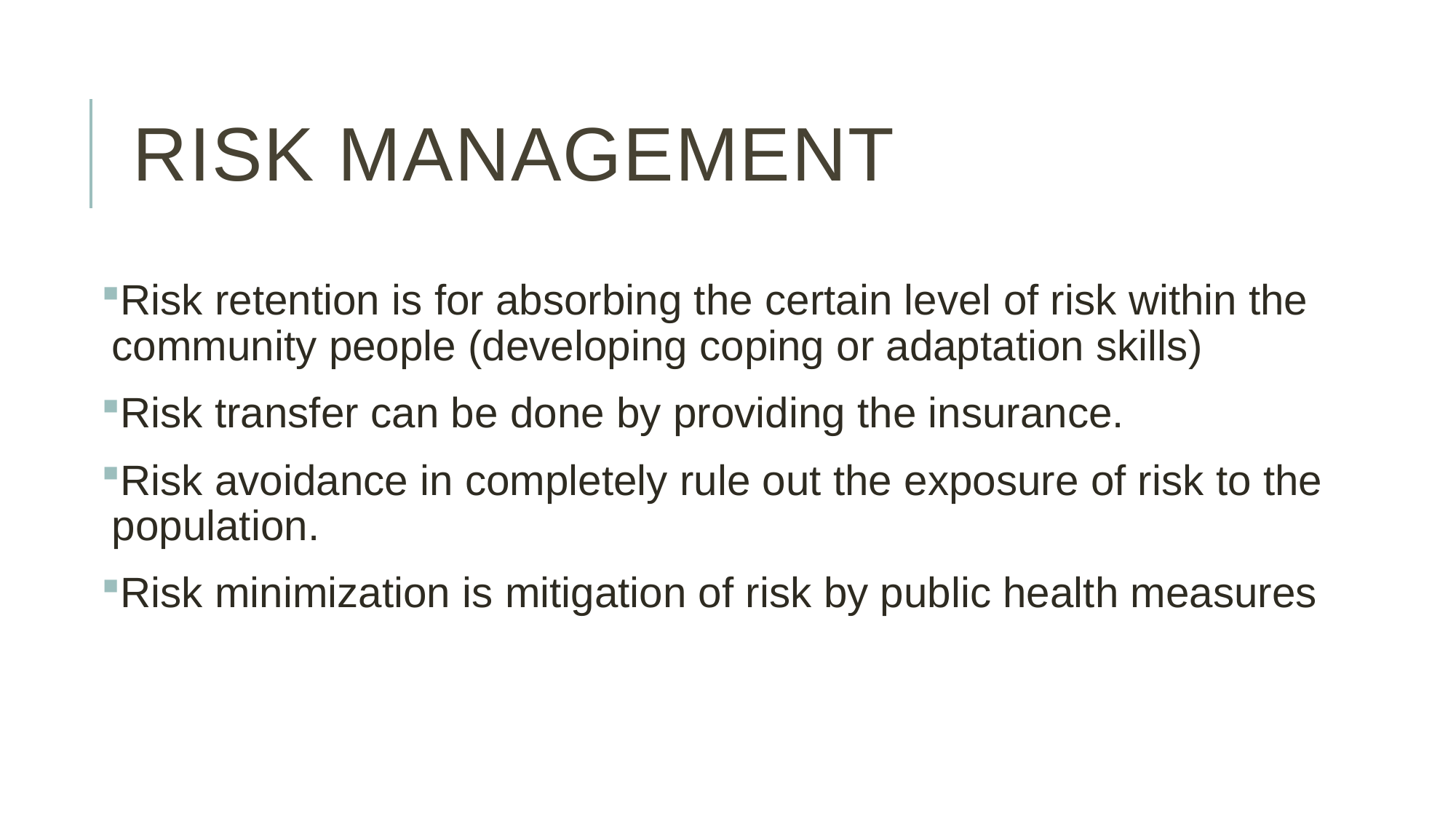

# Risk management
Risk retention is for absorbing the certain level of risk within the community people (developing coping or adaptation skills)
Risk transfer can be done by providing the insurance.
Risk avoidance in completely rule out the exposure of risk to the population.
Risk minimization is mitigation of risk by public health measures